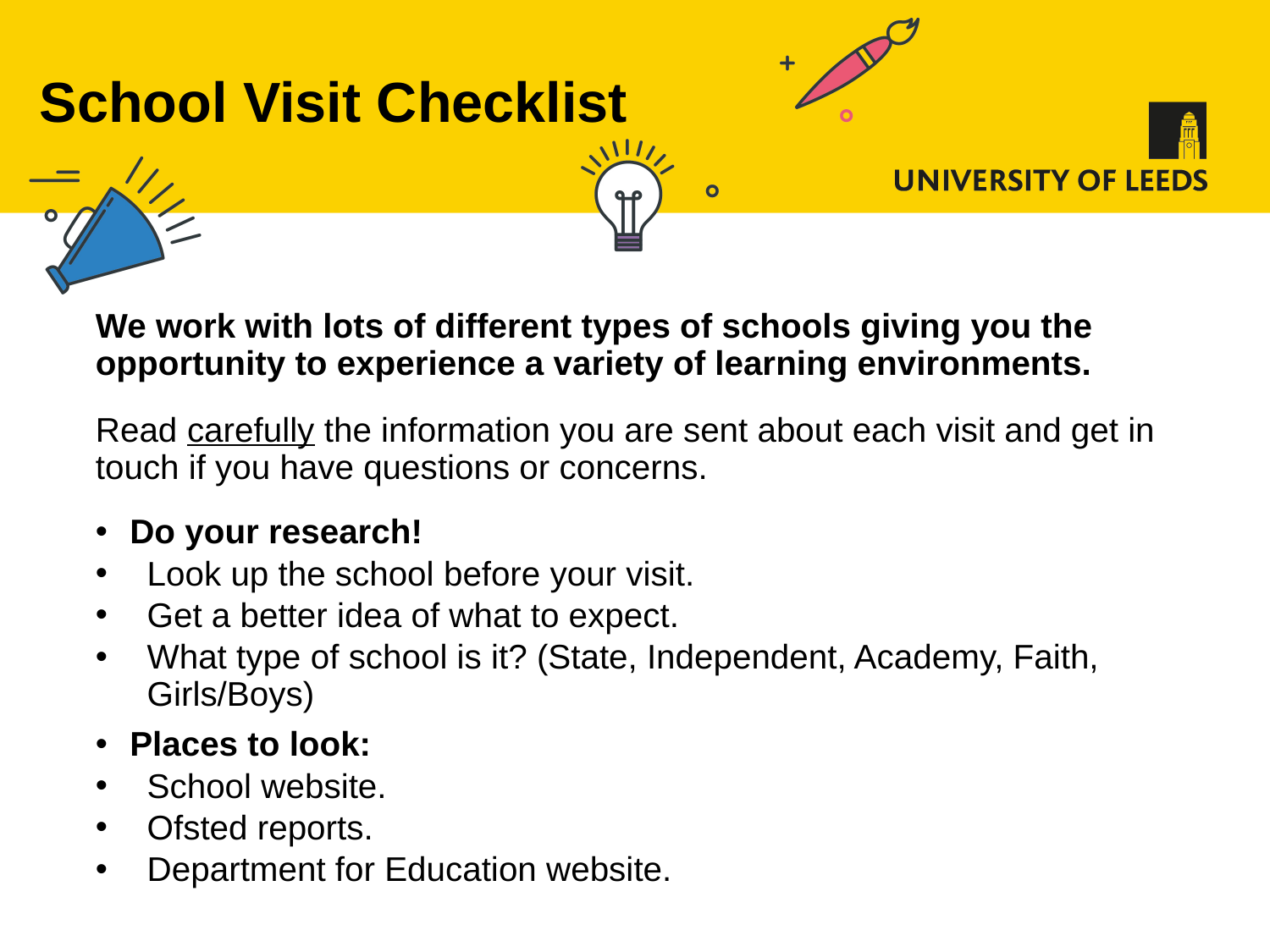

# School Visit Checklist
We work with lots of different types of schools giving you the opportunity to experience a variety of learning environments.

Read carefully the information you are sent about each visit and get in touch if you have questions or concerns.

Do your research!
Look up the school before your visit.
Get a better idea of what to expect.
What type of school is it? (State, Independent, Academy, Faith, Girls/Boys)

Places to look:
School website.
Ofsted reports.
Department for Education website.